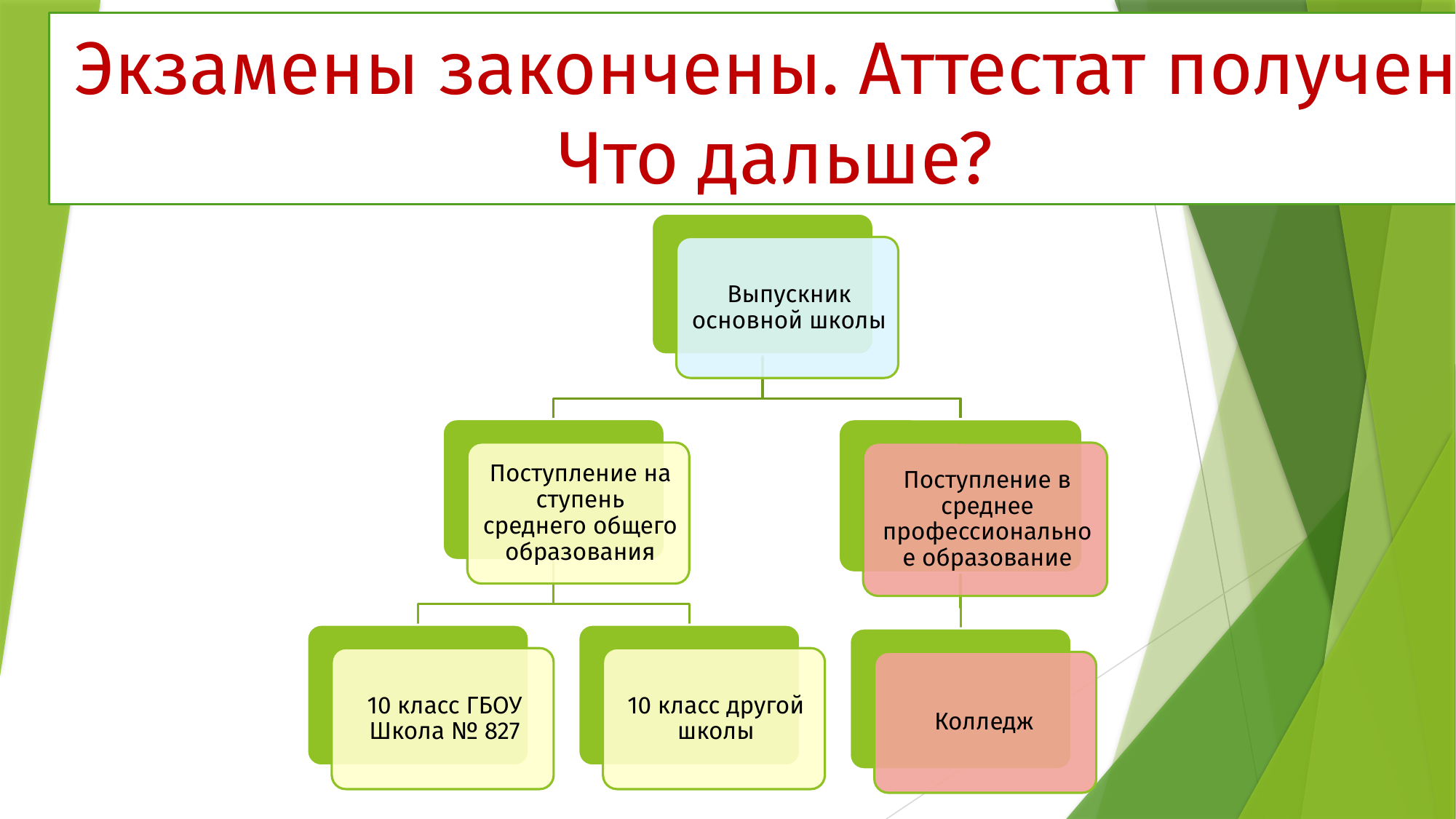

# Экзамены закончены. Аттестат получен. Что дальше?
Выпускник основной школы
Поступление на ступень среднего общего образования
10 класс ГБОУ Школа № 827
10 класс другой школы
Поступление в среднее профессиональное образование
Колледж